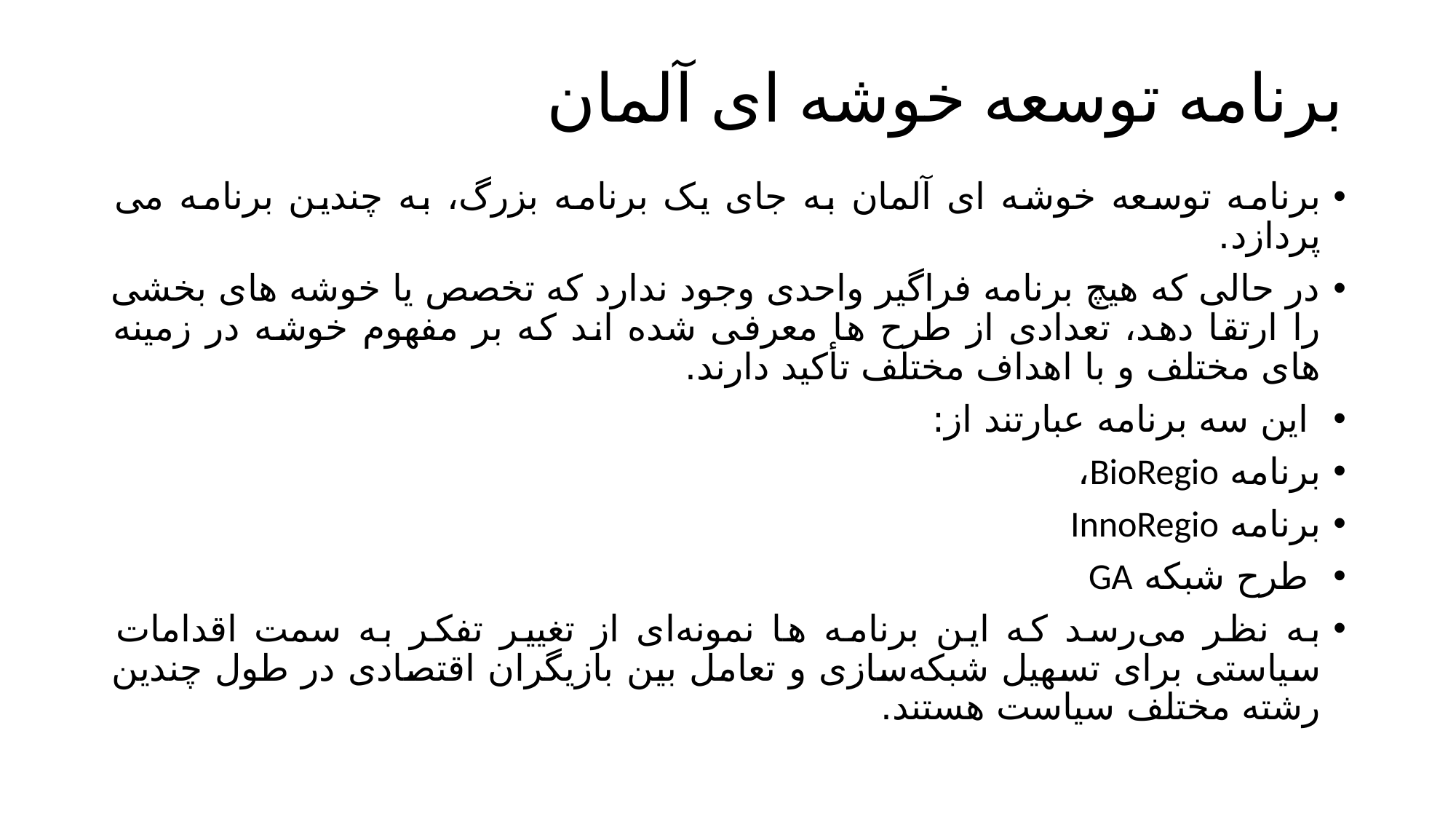

# برنامه توسعه خوشه ای آلمان
برنامه توسعه خوشه ای آلمان به جای یک برنامه بزرگ، به چندین برنامه می پردازد.
در حالی که هیچ برنامه فراگیر واحدی وجود ندارد که تخصص یا خوشه های بخشی را ارتقا دهد، تعدادی از طرح ها معرفی شده اند که بر مفهوم خوشه در زمینه های مختلف و با اهداف مختلف تأکید دارند.
 این سه برنامه عبارتند از:
برنامه BioRegio،
برنامه InnoRegio
 طرح شبکه GA
به نظر می‌رسد که این برنامه ها نمونه‌ای از تغییر تفکر به سمت اقدامات سیاستی برای تسهیل شبکه‌سازی و تعامل بین بازیگران اقتصادی در طول چندین رشته مختلف سیاست هستند.